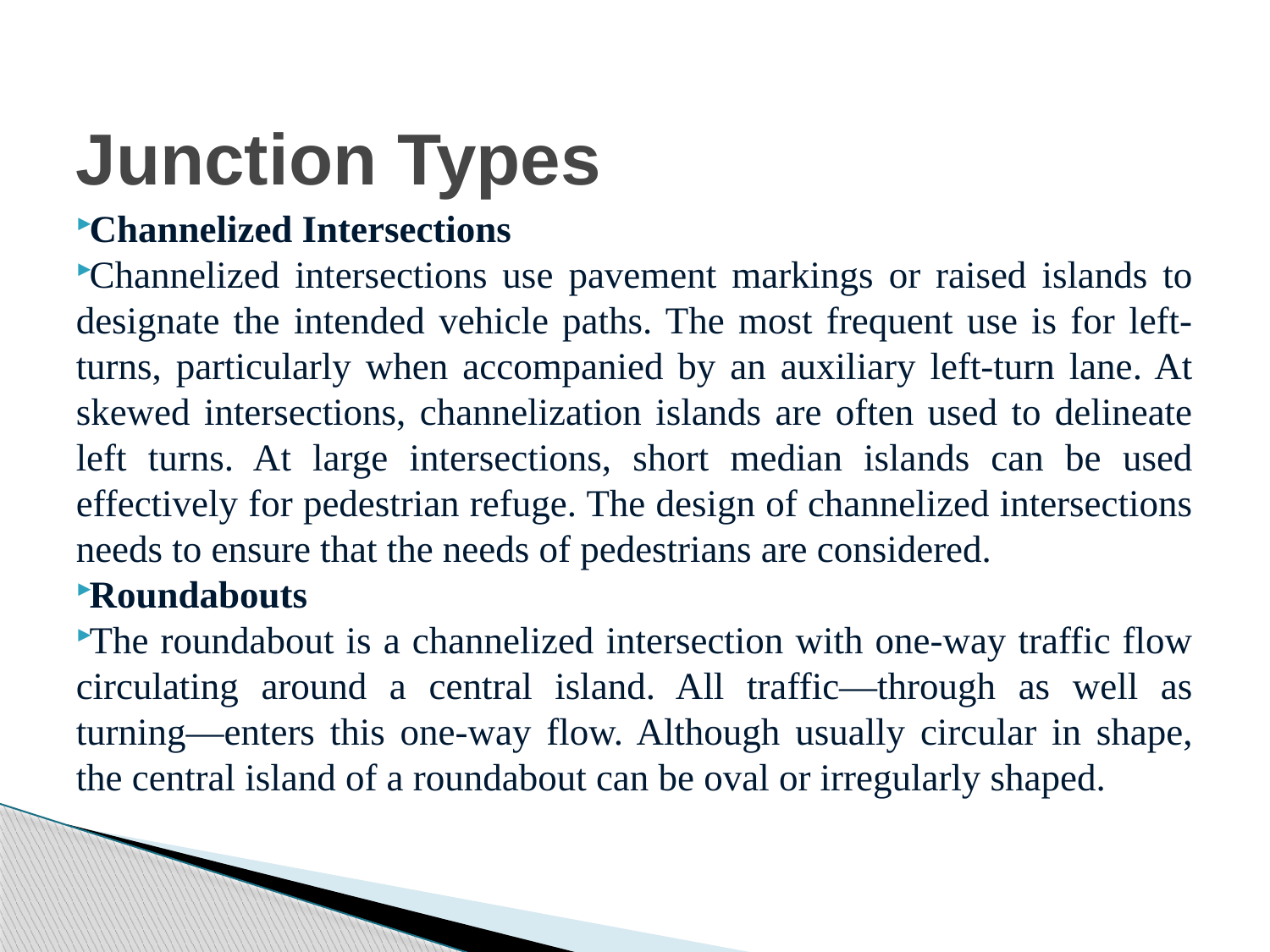

# Junction Types
Channelized Intersections
Channelized intersections use pavement markings or raised islands to designate the intended vehicle paths. The most frequent use is for left-turns, particularly when accompanied by an auxiliary left-turn lane. At skewed intersections, channelization islands are often used to delineate left turns. At large intersections, short median islands can be used effectively for pedestrian refuge. The design of channelized intersections needs to ensure that the needs of pedestrians are considered.
Roundabouts
The roundabout is a channelized intersection with one-way traffic flow circulating around a central island. All traffic—through as well as turning—enters this one-way flow. Although usually circular in shape, the central island of a roundabout can be oval or irregularly shaped.